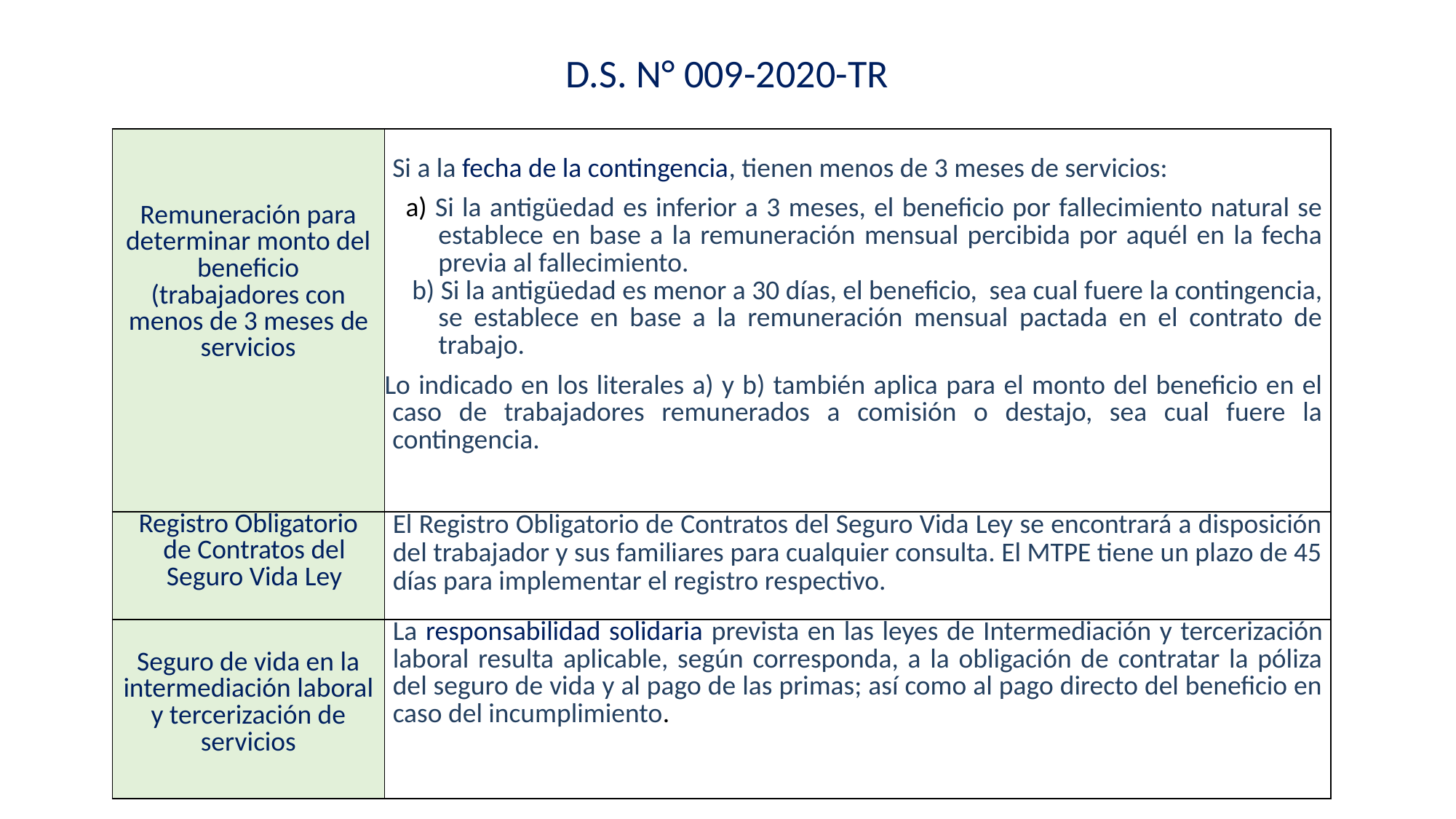

D.S. N° 009-2020-TR
| Remuneración para determinar monto del beneficio (trabajadores con menos de 3 meses de servicios | Si a la fecha de la contingencia, tienen menos de 3 meses de servicios: a) Si la antigüedad es inferior a 3 meses, el beneficio por fallecimiento natural se establece en base a la remuneración mensual percibida por aquél en la fecha previa al fallecimiento. b) Si la antigüedad es menor a 30 días, el beneficio, sea cual fuere la contingencia, se establece en base a la remuneración mensual pactada en el contrato de trabajo. Lo indicado en los literales a) y b) también aplica para el monto del beneficio en el caso de trabajadores remunerados a comisión o destajo, sea cual fuere la contingencia. |
| --- | --- |
| Registro Obligatorio de Contratos del Seguro Vida Ley | El Registro Obligatorio de Contratos del Seguro Vida Ley se encontrará a disposición del trabajador y sus familiares para cualquier consulta. El MTPE tiene un plazo de 45 días para implementar el registro respectivo. |
| Seguro de vida en la intermediación laboral y tercerización de servicios | La responsabilidad solidaria prevista en las leyes de Intermediación y tercerización laboral resulta aplicable, según corresponda, a la obligación de contratar la póliza del seguro de vida y al pago de las primas; así como al pago directo del beneficio en caso del incumplimiento. |